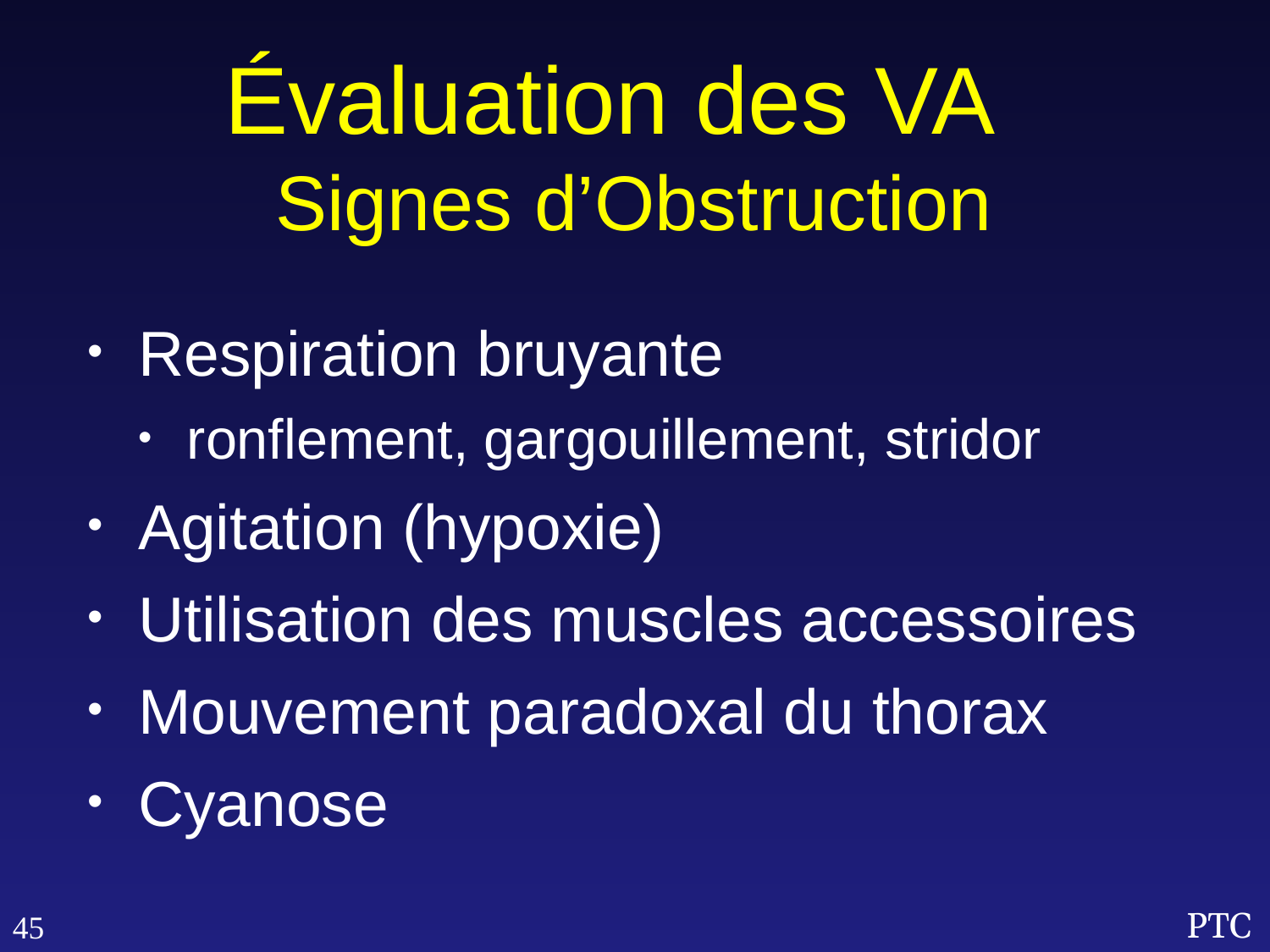

Évaluation des VA
Signes d’Obstruction
Respiration bruyante
ronflement, gargouillement, stridor
Agitation (hypoxie)
Utilisation des muscles accessoires
Mouvement paradoxal du thorax
Cyanose
45